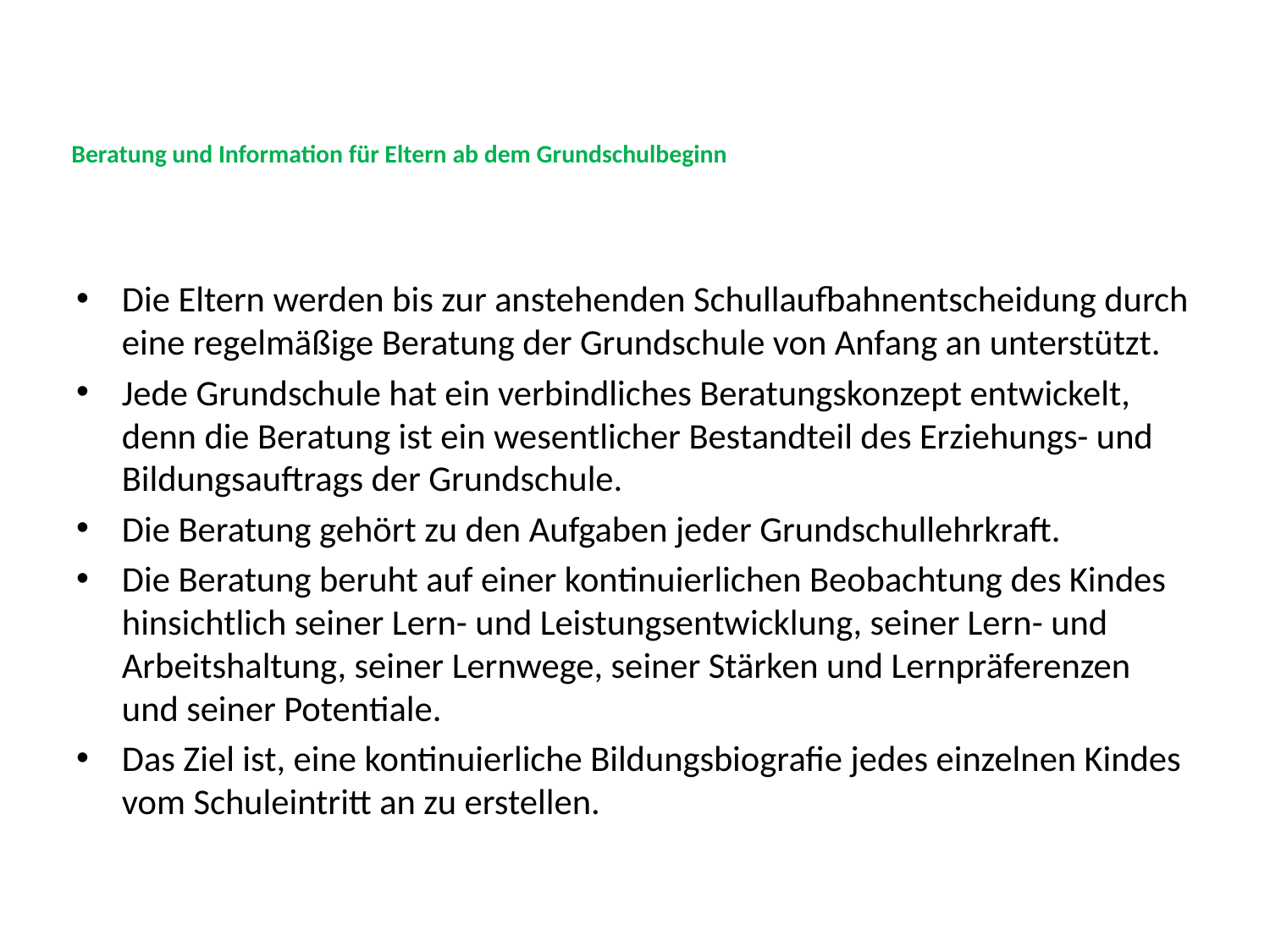

# Beratung und Information für Eltern ab dem Grundschulbeginn

Die Eltern werden bis zur anstehenden Schullaufbahnentscheidung durch eine regelmäßige Beratung der Grundschule von Anfang an unterstützt.
Jede Grundschule hat ein verbindliches Beratungskonzept entwickelt, denn die Beratung ist ein wesentlicher Bestandteil des Erziehungs- und Bildungsauftrags der Grundschule.
Die Beratung gehört zu den Aufgaben jeder Grundschullehrkraft.
Die Beratung beruht auf einer kontinuierlichen Beobachtung des Kindes hinsichtlich seiner Lern- und Leistungsentwicklung, seiner Lern- und Arbeitshaltung, seiner Lernwege, seiner Stärken und Lernpräferenzen und seiner Potentiale.
Das Ziel ist, eine kontinuierliche Bildungsbiografie jedes einzelnen Kindes vom Schuleintritt an zu erstellen.